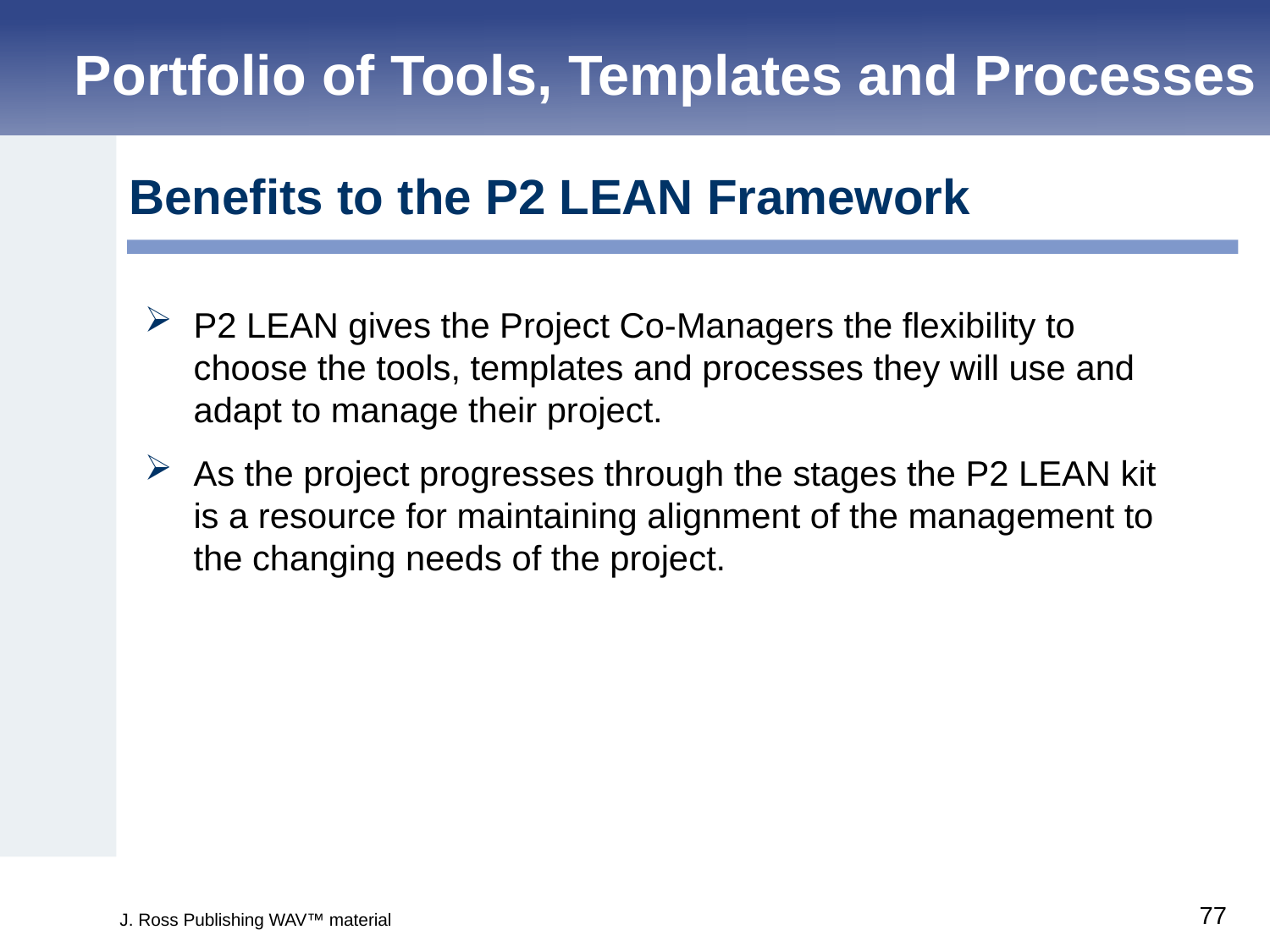

Portfolio of Tools, Templates and Processes

Benefits to the P2 LEAN Framework

P2 LEAN gives the Project Co-Managers the flexibility to choose the tools, templates and processes they will use and adapt to manage their project.
As the project progresses through the stages the P2 LEAN kit is a resource for maintaining alignment of the management to the changing needs of the project.

J. Ross Publishing WAV™ material
77